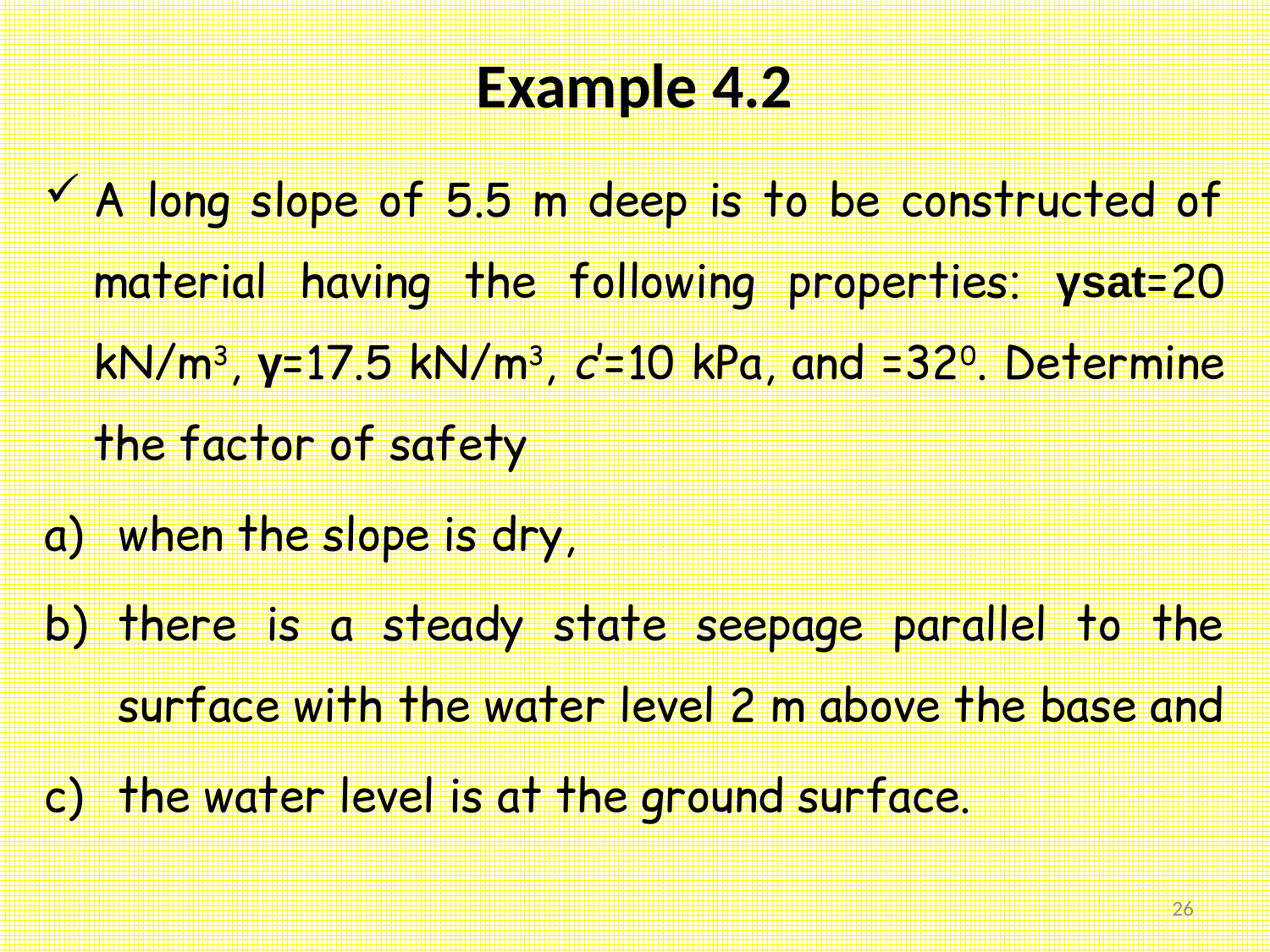

# Example 4.2
A long slope of 5.5 m deep is to be constructed of material having the following properties: γsat=20 kN/m3, γ=17.5 kN/m3, c’=10 kPa, and =320. Determine the factor of safety
when the slope is dry,
there is a steady state seepage parallel to the surface with the water level 2 m above the base and
the water level is at the ground surface.

26